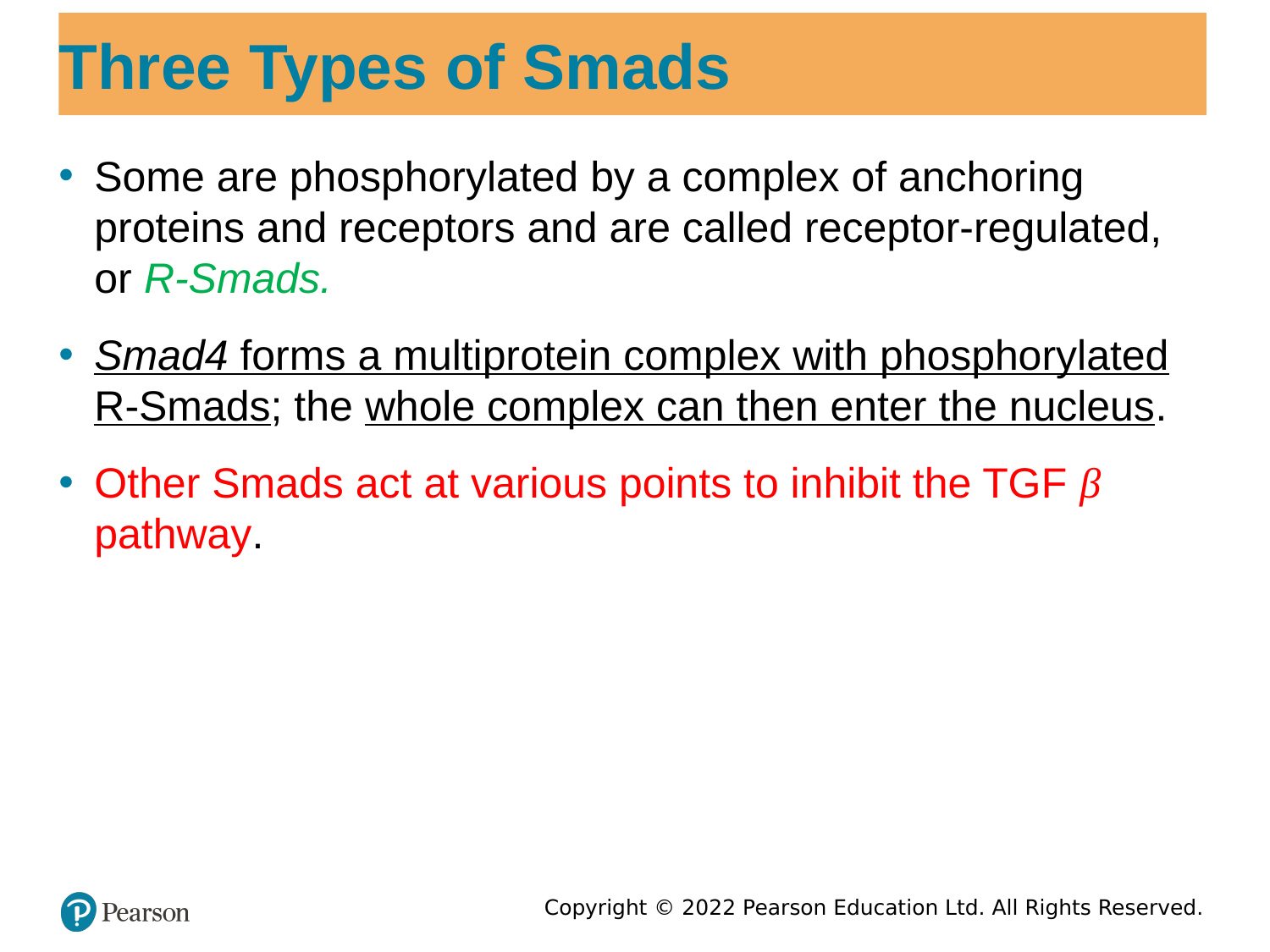

# Three Types of Smads
Some are phosphorylated by a complex of anchoring proteins and receptors and are called receptor-regulated, or R-Smads.
Smad4 forms a multiprotein complex with phosphorylated R-Smads; the whole complex can then enter the nucleus.
Other Smads act at various points to inhibit the TGF β pathway.